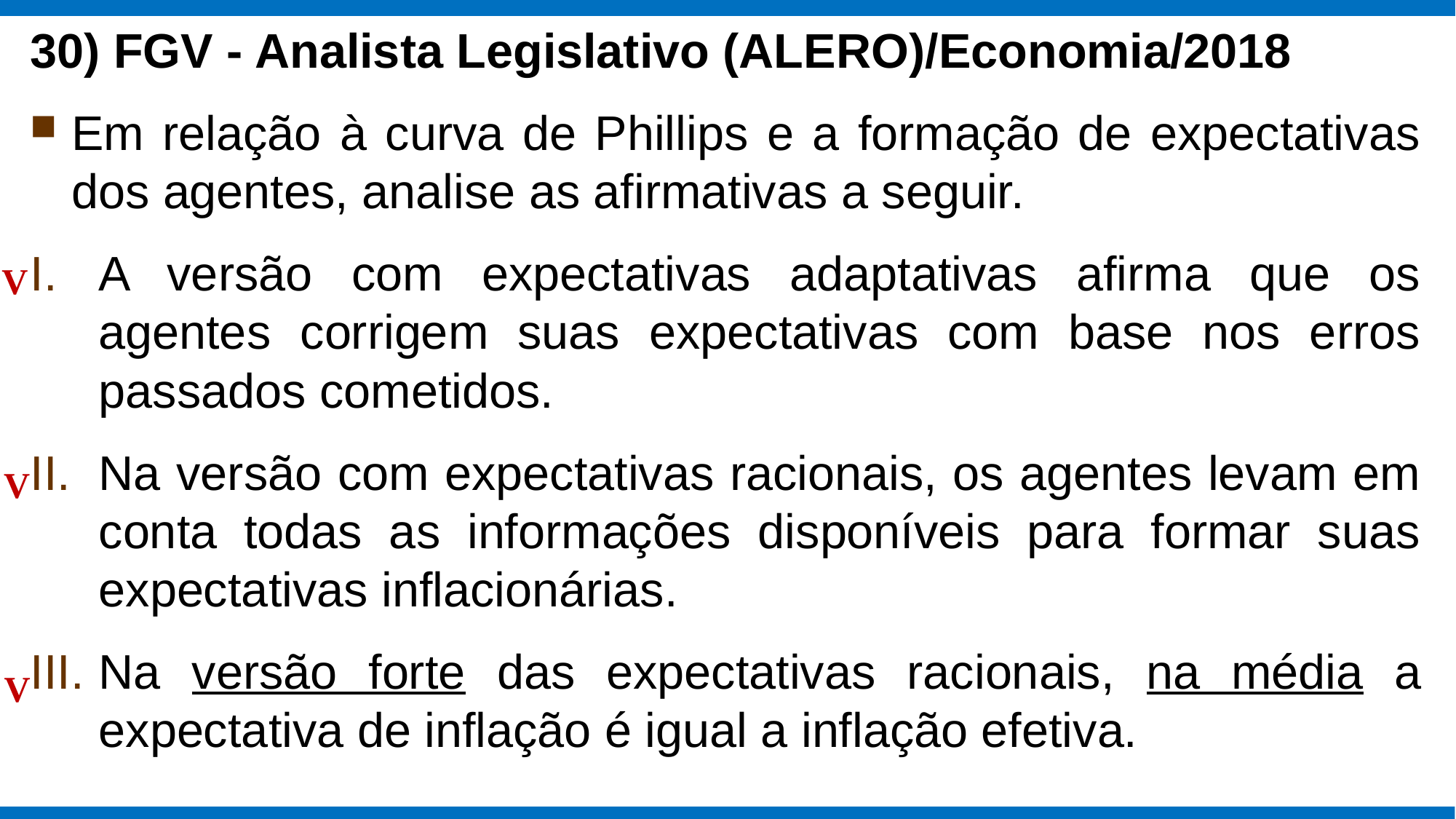

30) FGV - Analista Legislativo (ALERO)/Economia/2018
Em relação à curva de Phillips e a formação de expectativas dos agentes, analise as afirmativas a seguir.
A versão com expectativas adaptativas afirma que os agentes corrigem suas expectativas com base nos erros passados cometidos.
Na versão com expectativas racionais, os agentes levam em conta todas as informações disponíveis para formar suas expectativas inflacionárias.
Na versão forte das expectativas racionais, na média a expectativa de inflação é igual a inflação efetiva.
V
V
V